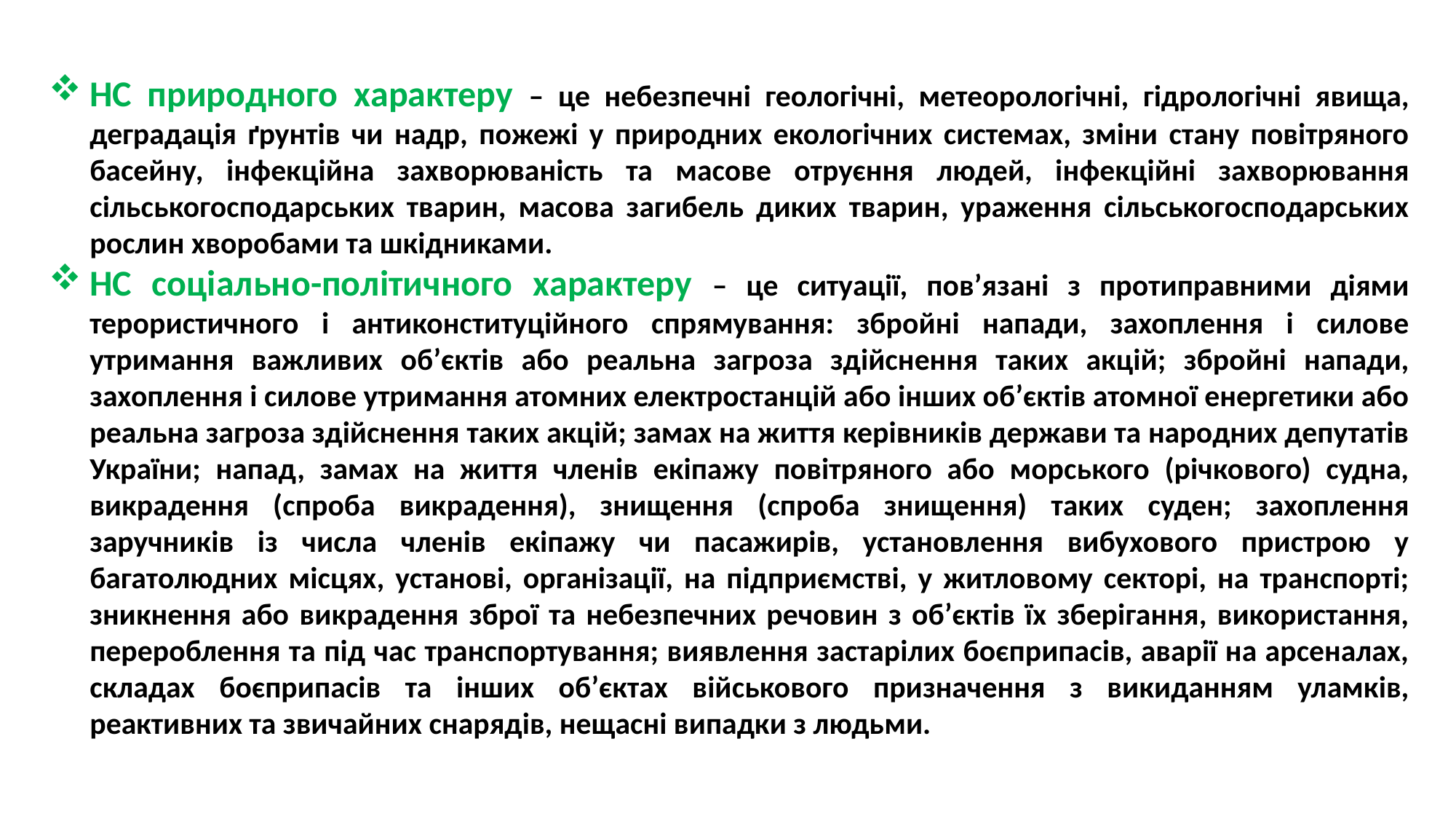

НС природного характеру – це небезпечні геологічні, метеорологічні, гідрологічні явища, деградація ґрунтів чи надр, пожежі у природних екологічних системах, зміни стану повітряного басейну, інфекційна захворюваність та масове отруєння людей, інфекційні захворювання сільськогосподарських тварин, масова загибель диких тварин, ураження сільськогосподарських рослин хворобами та шкідниками.
НС соціально-політичного характеру – це ситуації, пов’язані з протиправними діями терористичного і антиконституційного спрямування: збройні напади, захоплення і силове утримання важливих об’єктів або реальна загроза здійснення таких акцій; збройні напади, захоплення і силове утримання атомних електростанцій або інших об’єктів атомної енергетики або реальна загроза здійснення таких акцій; замах на життя керівників держави та народних депутатів України; напад, замах на життя членів екіпажу повітряного або морського (річкового) судна, викрадення (спроба викрадення), знищення (спроба знищення) таких суден; захоплення заручників із числа членів екіпажу чи пасажирів, установлення вибухового пристрою у багатолюдних місцях, установі, організації, на підприємстві, у житловому секторі, на транспорті; зникнення або викрадення зброї та небезпечних речовин з об’єктів їх зберігання, використання, перероблення та під час транспортування; виявлення застарілих боєприпасів, аварії на арсеналах, складах боєприпасів та інших об’єктах військового призначення з викиданням уламків, реактивних та звичайних снарядів, нещасні випадки з людьми.